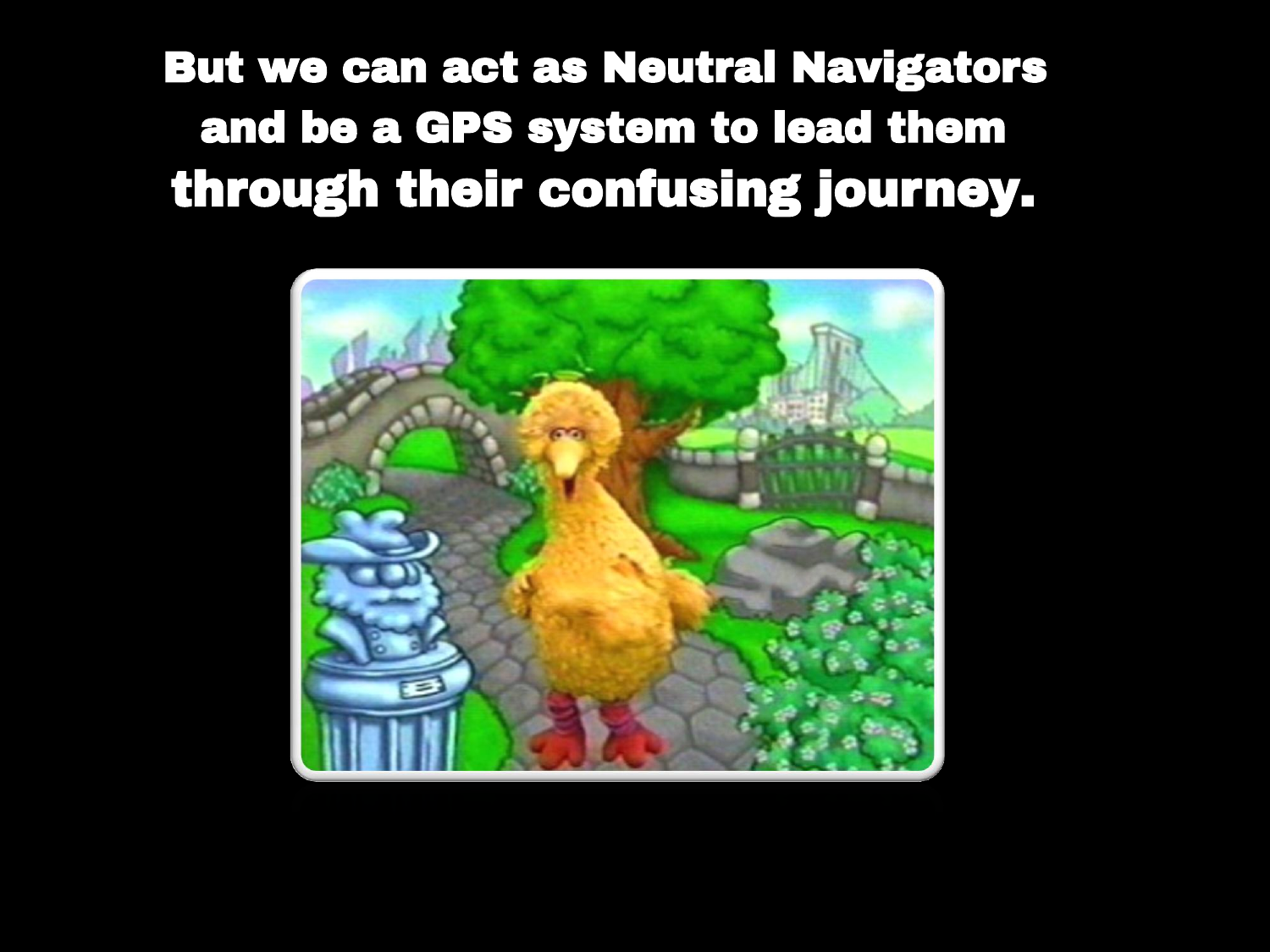

But we can act as Neutral Navigators
and be a GPS system to lead them
through their confusing journey.